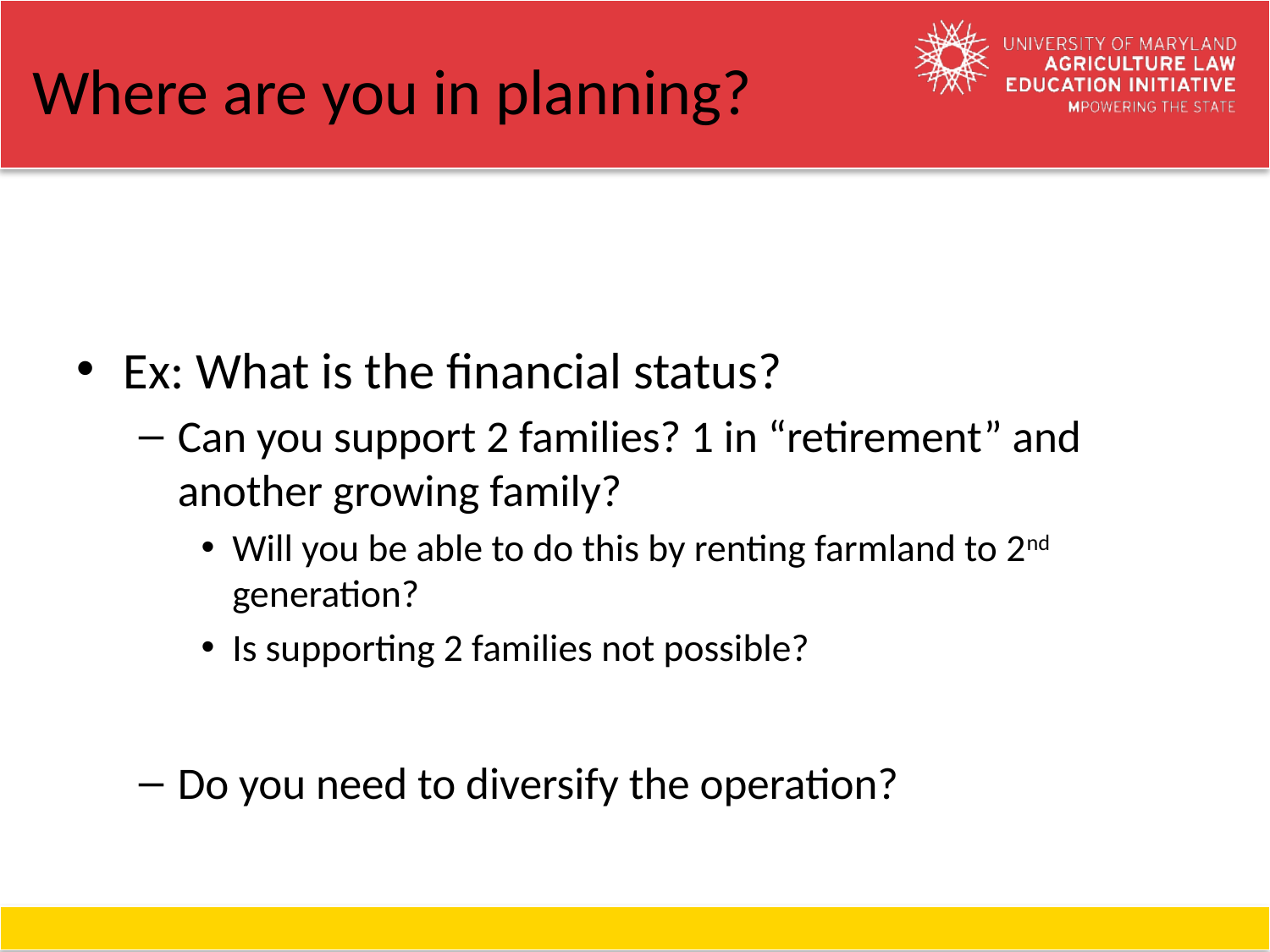

# Where are you in planning?

Ex: What is the financial status?
Can you support 2 families? 1 in “retirement” and another growing family?
Will you be able to do this by renting farmland to 2nd generation?
Is supporting 2 families not possible?

Do you need to diversify the operation?